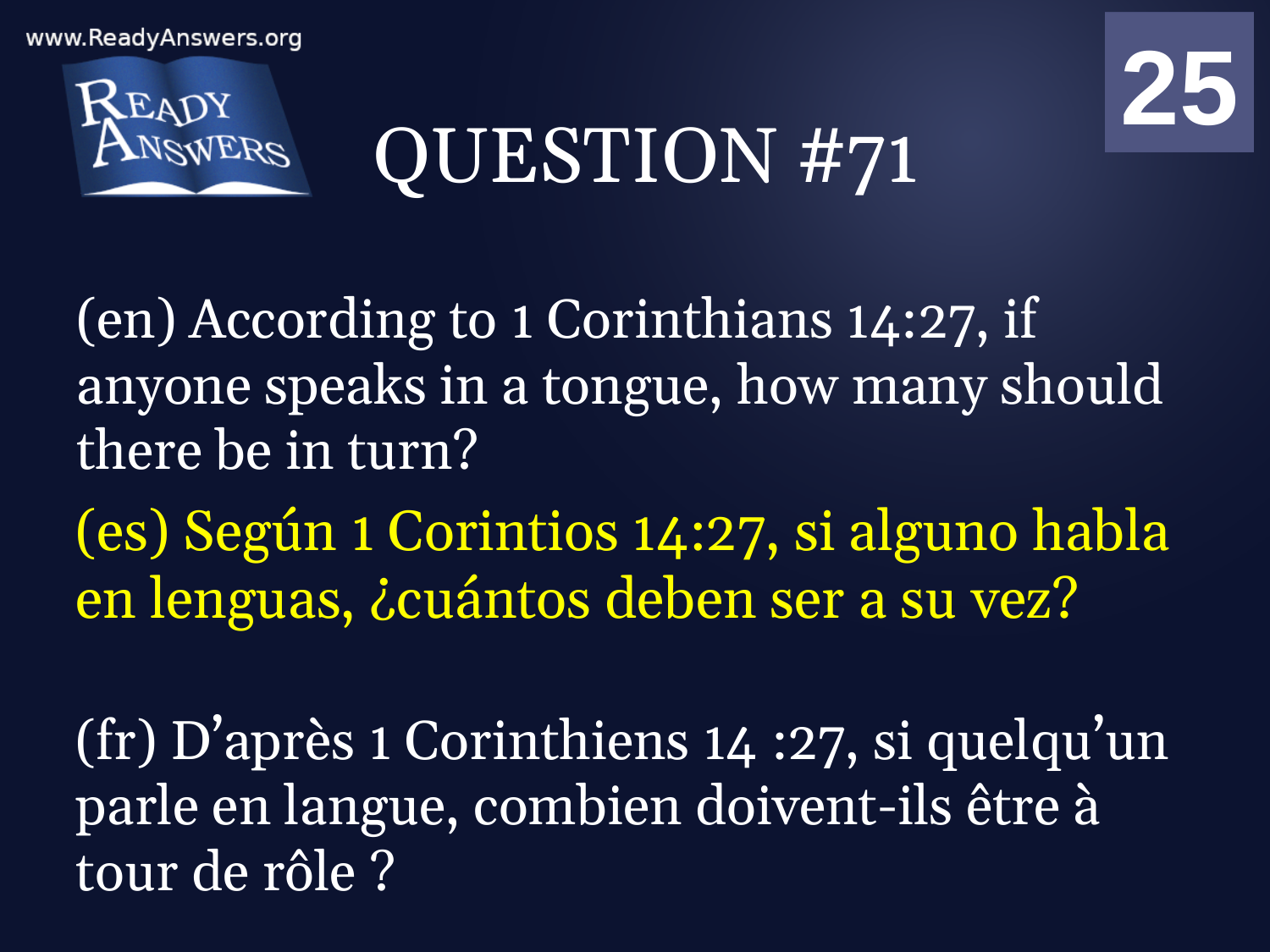

01
02
03
04
05
06
07
08
09
10
11
12
13
14
15
16
17
18
19
20
21
22
23
24
25
00
# QUESTION #71
(en) According to 1 Corinthians 14:27, if anyone speaks in a tongue, how many should there be in turn?
(es) Según 1 Corintios 14:27, si alguno habla en lenguas, ¿cuántos deben ser a su vez?
(fr) D’après 1 Corinthiens 14 :27, si quelqu’un parle en langue, combien doivent-ils être à tour de rôle ?